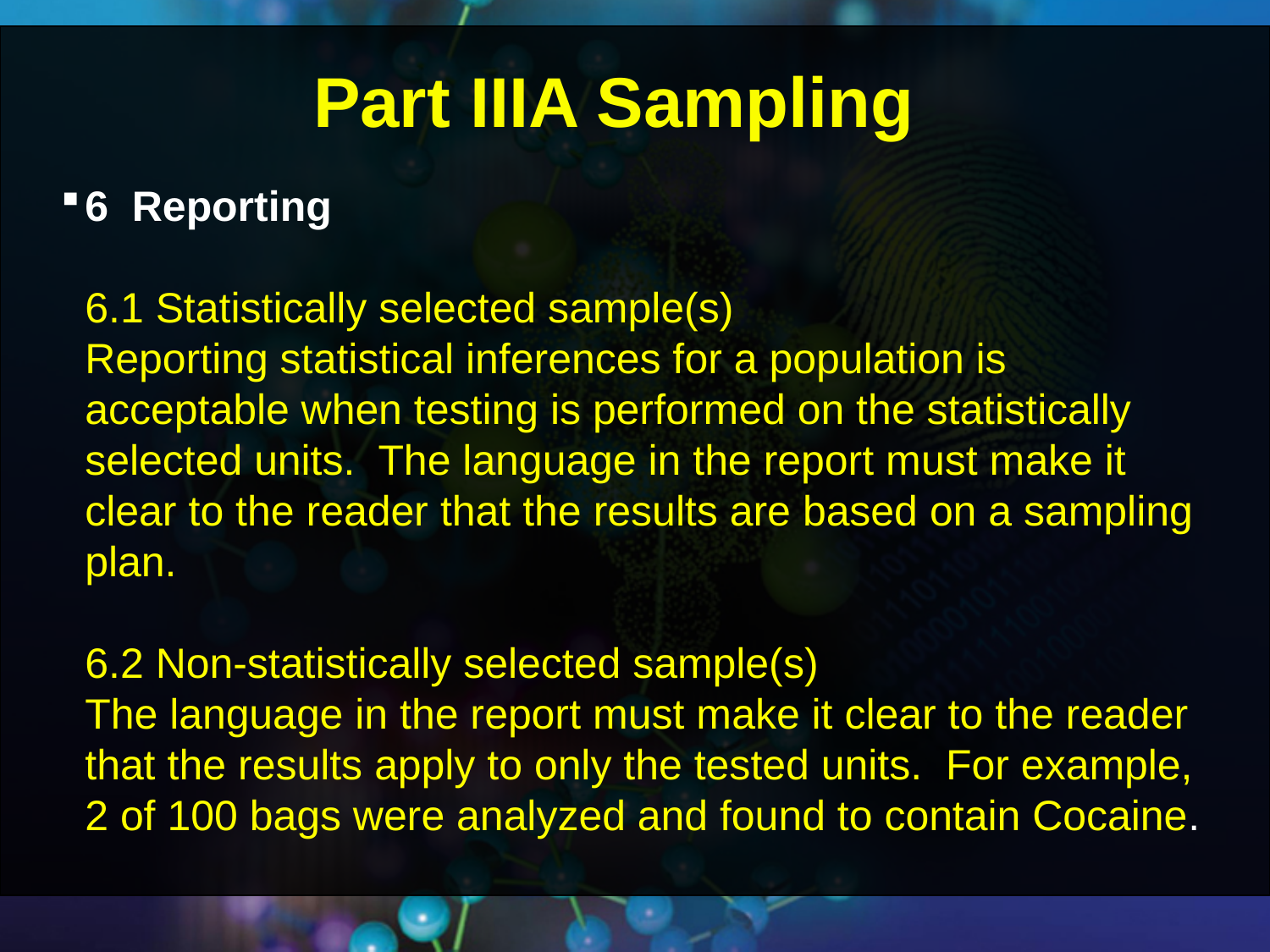

Part IIIA Sampling
6  Reporting

	6.1 Statistically selected sample(s)
	Reporting statistical inferences for a population is acceptable when testing is performed on the statistically selected units.  The language in the report must make it clear to the reader that the results are based on a sampling plan.

	6.2 Non-statistically selected sample(s)
	The language in the report must make it clear to the reader that the results apply to only the tested units.  For example, 2 of 100 bags were analyzed and found to contain Cocaine.